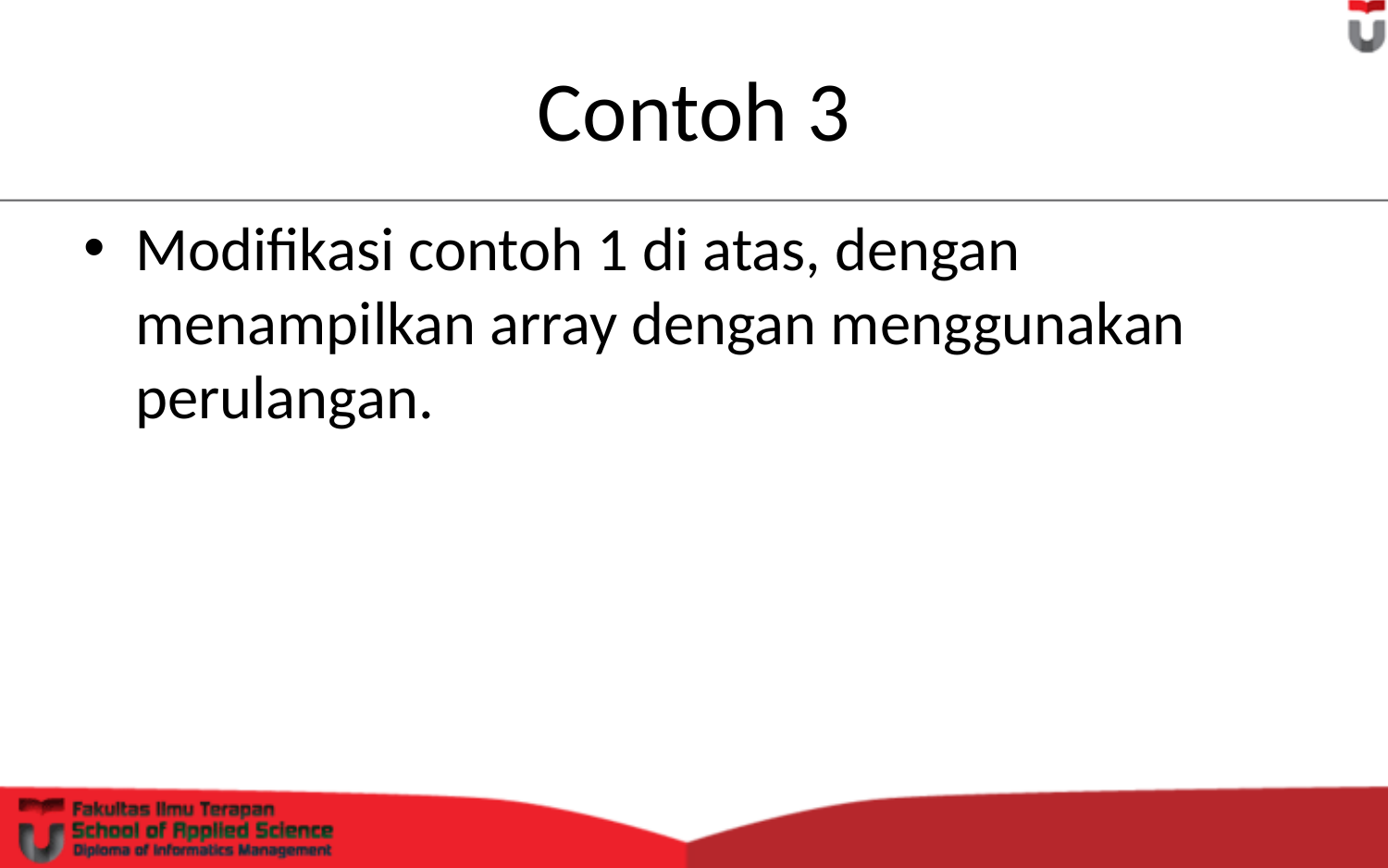

# Contoh 3
Modifikasi contoh 1 di atas, dengan menampilkan array dengan menggunakan perulangan.